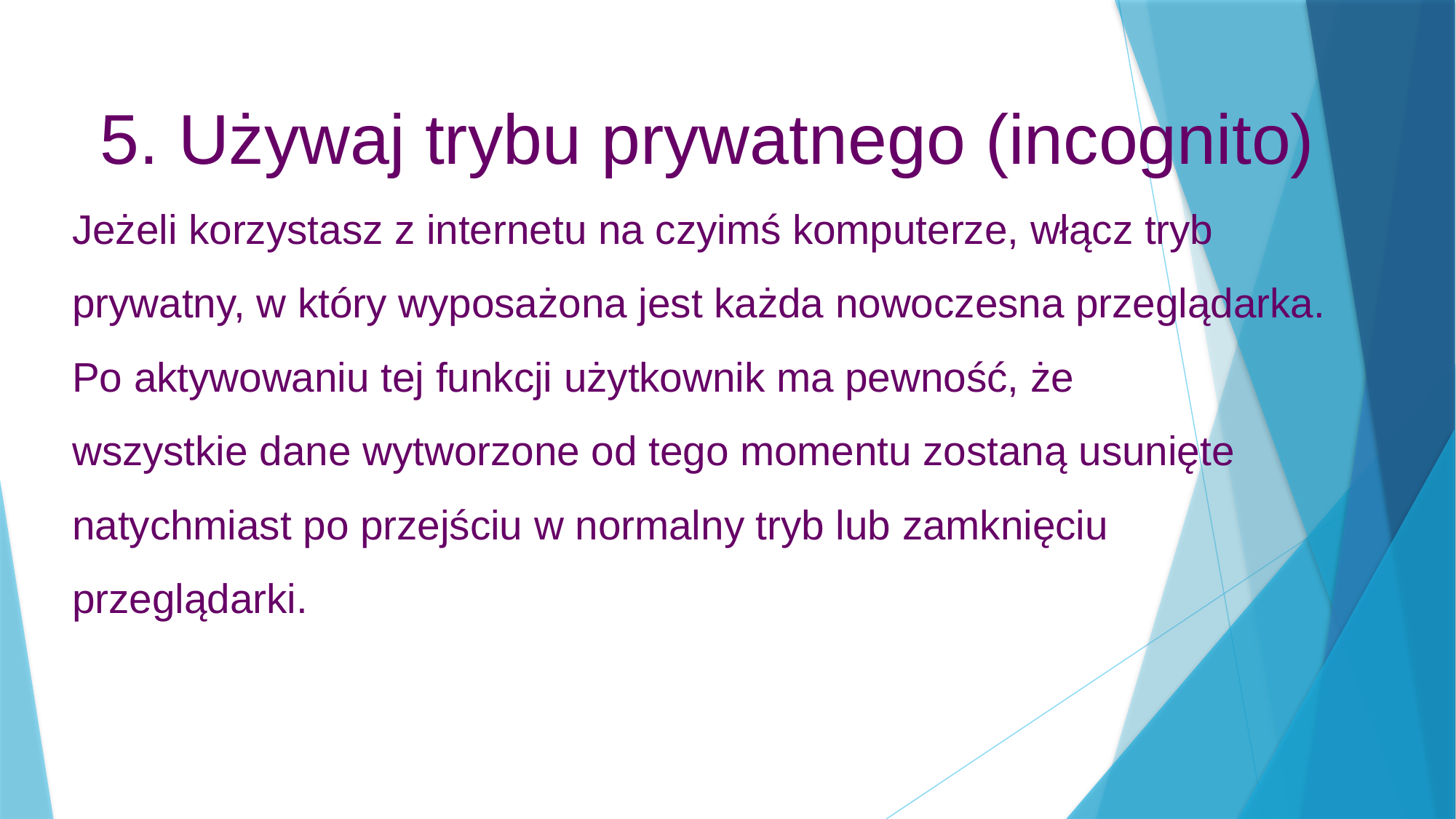

5. Używaj trybu prywatnego (incognito)
Jeżeli korzystasz z internetu na czyimś komputerze, włącz tryb prywatny, w który wyposażona jest każda nowoczesna przeglądarka. Po aktywowaniu tej funkcji użytkownik ma pewność, że
wszystkie dane wytworzone od tego momentu zostaną usunięte natychmiast po przejściu w normalny tryb lub zamknięciu przeglądarki.